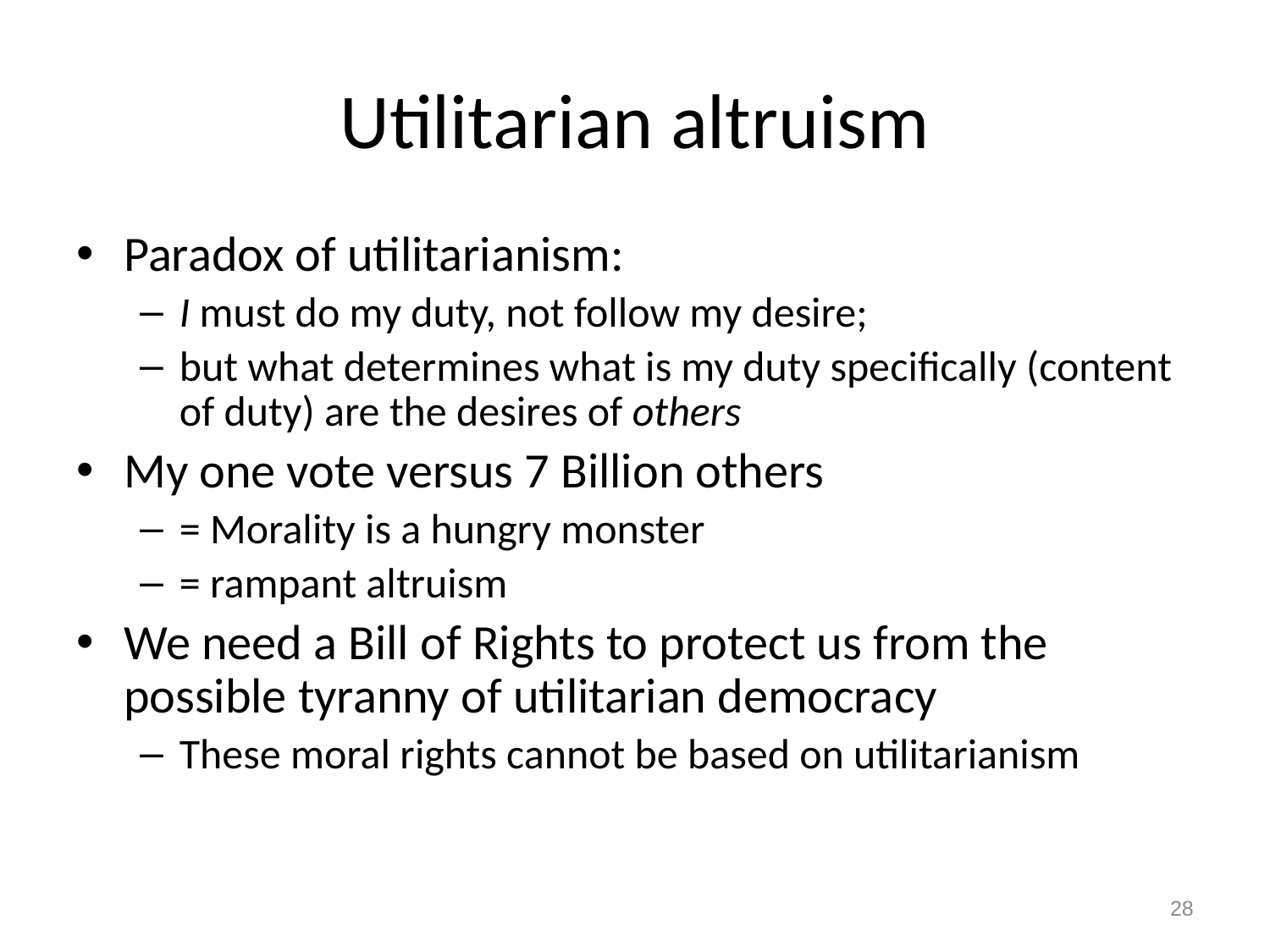

# Utilitarian altruism
Paradox of utilitarianism:
I must do my duty, not follow my desire;
but what determines what is my duty specifically (content of duty) are the desires of others
My one vote versus 7 Billion others
= Morality is a hungry monster
= rampant altruism
We need a Bill of Rights to protect us from the possible tyranny of utilitarian democracy
These moral rights cannot be based on utilitarianism
28